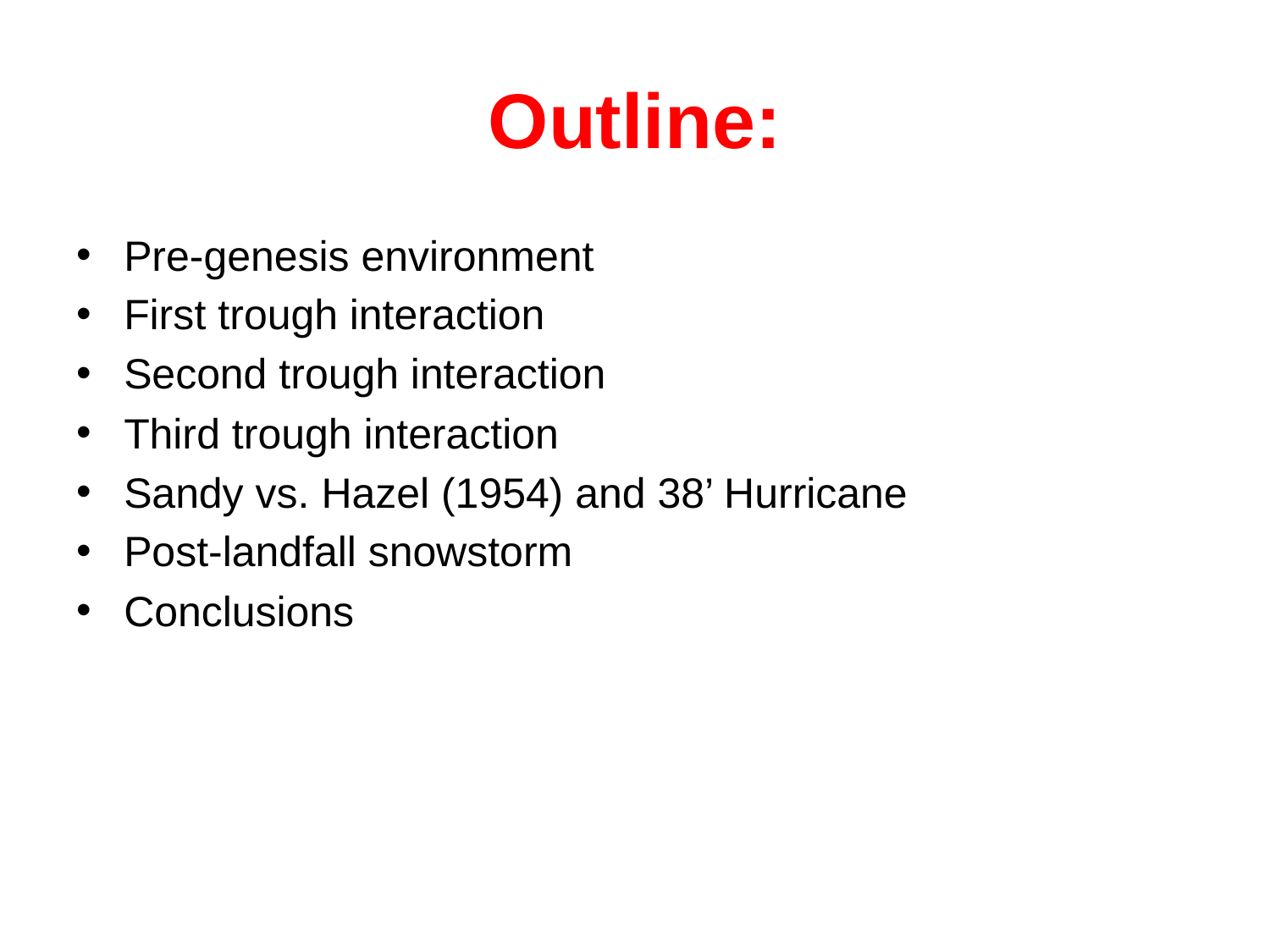

# Outline:
Pre-genesis environment
First trough interaction
Second trough interaction
Third trough interaction
Sandy vs. Hazel (1954) and 38’ Hurricane
Post-landfall snowstorm
Conclusions